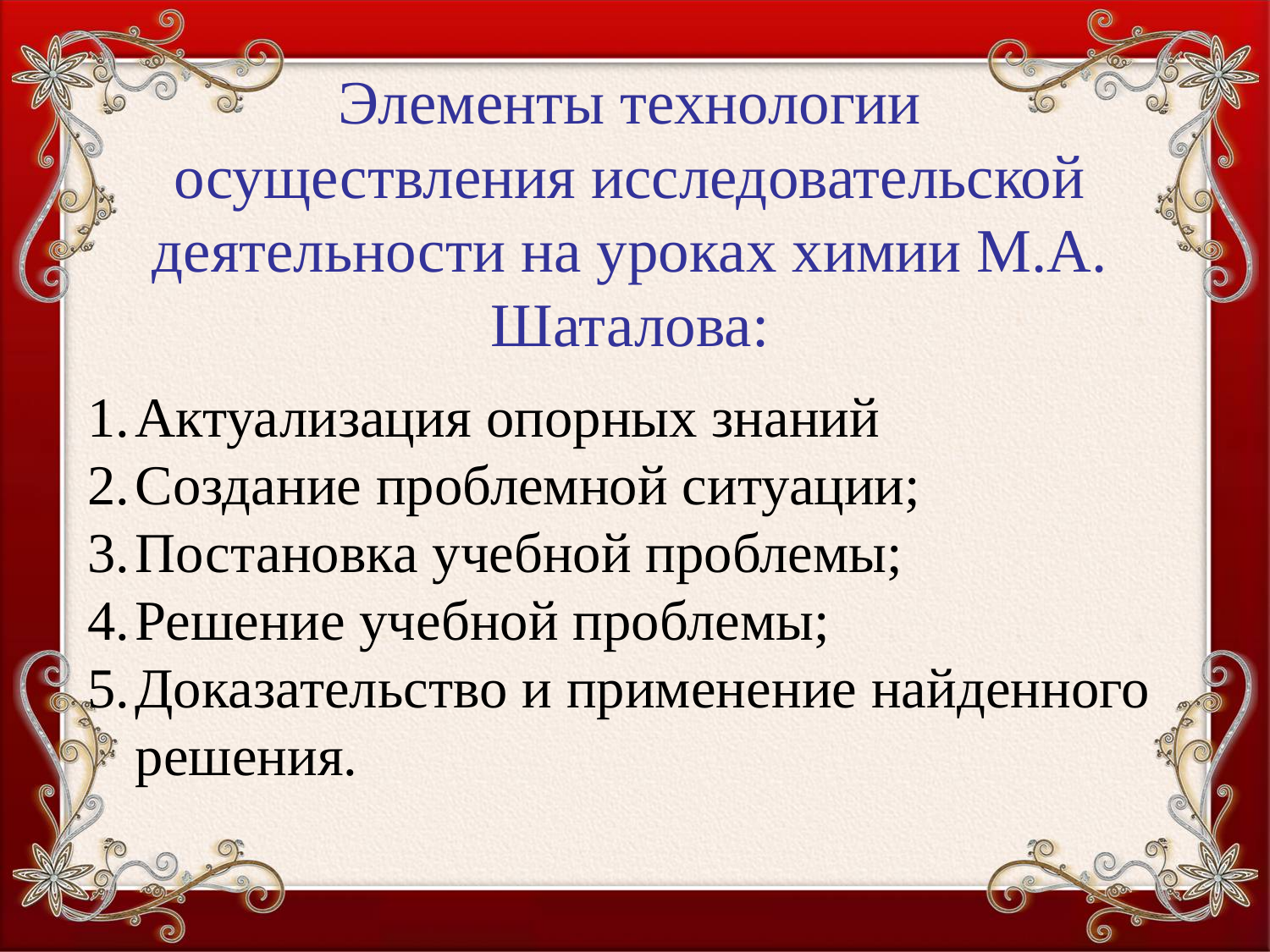

Элементы технологии осуществления исследовательской деятельности на уроках химии М.А. Шаталова:
Актуализация опорных знаний
Создание проблемной ситуации;
Постановка учебной проблемы;
Решение учебной проблемы;
Доказательство и применение найденного решения.